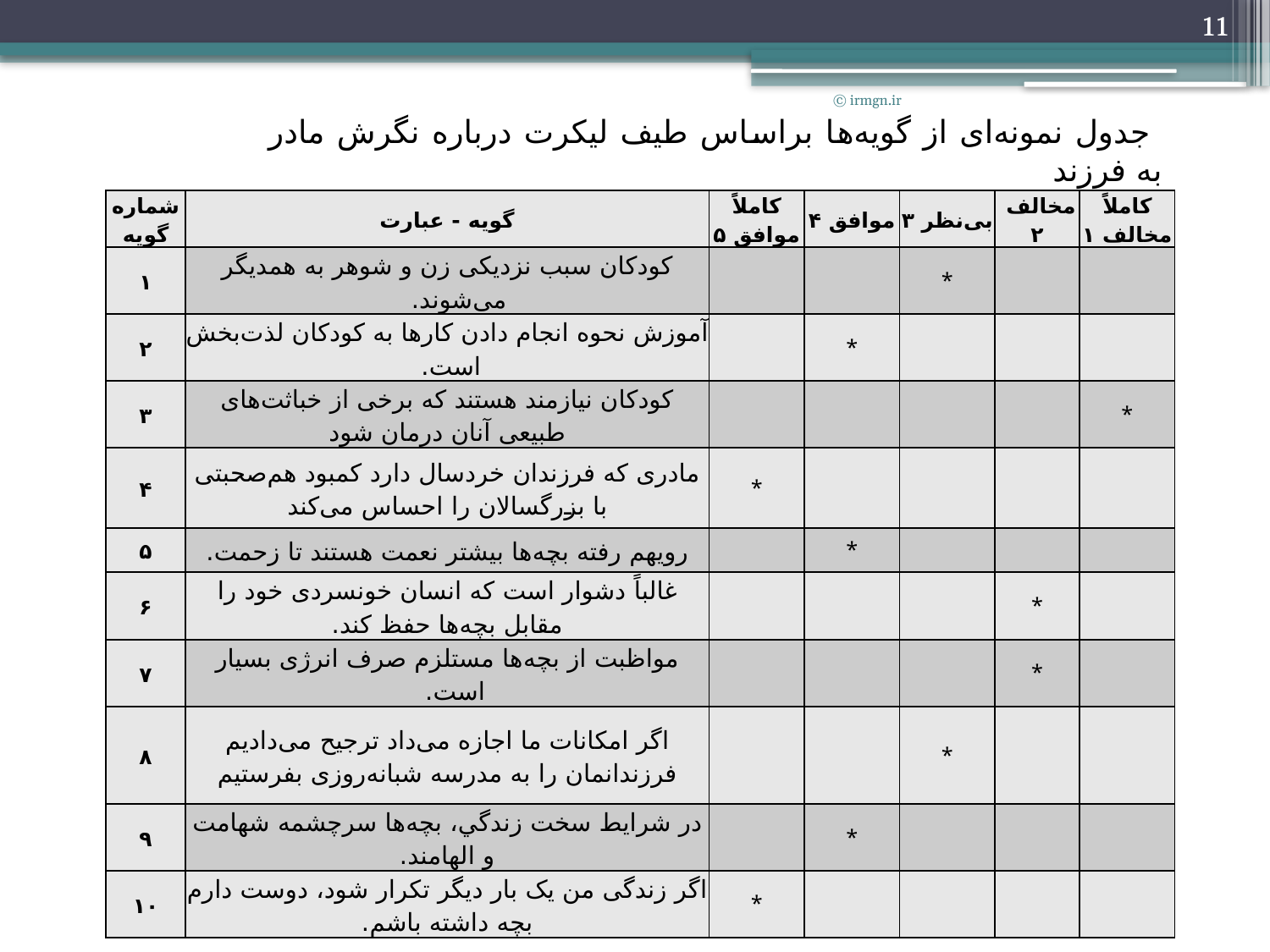

11
© irmgn.ir
 جدول نمونه‌اى از گويه‌ها براساس طيف ليکرت درباره نگرش مادر به فرزند
| شماره گويه | گويه - عبارت | کاملاً موافق ۵ | موافق ۴ | بى‌نظر ۳ | مخالف ۲ | کاملاً مخالف ۱ |
| --- | --- | --- | --- | --- | --- | --- |
| ۱ | کودکان سبب نزديکى زن و شوهر به همديگر مى‌شوند. |  |  | \* |  |  |
| ۲ | آموزش نحوه انجام دادن کارها به کودکان لذت‌بخش است. |  | \* |  |  |  |
| ۳ | کودکان نيازمند هستند که برخى از خباثت‌هاى طبيعى آنان درمان شود |  |  |  |  | \* |
| ۴ | مادرى که فرزندان خردسال دارد کمبود هم‌صحبتى با بزرگسالان را احساس مى‌کند | \* |  |  |  |  |
| ۵ | رويهم رفته بچه‌ها بيشتر نعمت هستند تا زحمت. |  | \* |  |  |  |
| ۶ | غالباً دشوار است که انسان خونسردى خود را مقابل بچه‌ها حفظ کند. |  |  |  | \* |  |
| ۷ | مواظبت از بچه‌ها مستلزم صرف انرژى بسيار است. |  |  |  | \* |  |
| ۸ | اگر امکانات ما اجازه مى‌داد ترجيح مى‌داديم فرزندانمان را به مدرسه شبانه‌روزى بفرستيم |  |  | \* |  |  |
| ۹ | در شرايط سخت زندگي، بچه‌ها سرچشمه شهامت و الهامند. |  | \* |  |  |  |
| ۱۰ | اگر زندگى من يک بار ديگر تکرار شود، دوست دارم بچه داشته باشم. | \* |  |  |  |  |